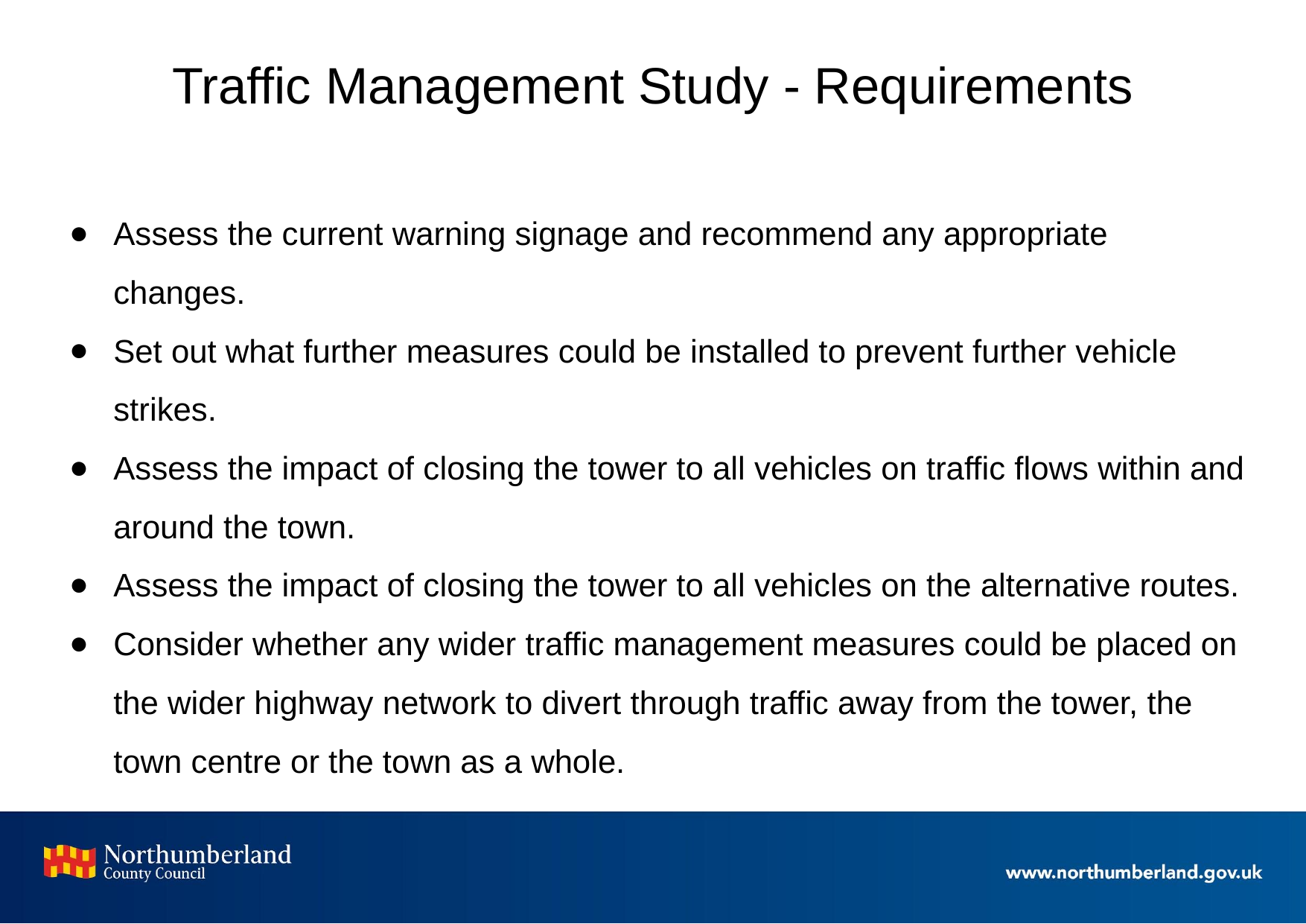

# Traffic Management Study - Requirements
Assess the current warning signage and recommend any appropriate changes.
Set out what further measures could be installed to prevent further vehicle strikes.
Assess the impact of closing the tower to all vehicles on traffic flows within and around the town.
Assess the impact of closing the tower to all vehicles on the alternative routes.
Consider whether any wider traffic management measures could be placed on the wider highway network to divert through traffic away from the tower, the town centre or the town as a whole.